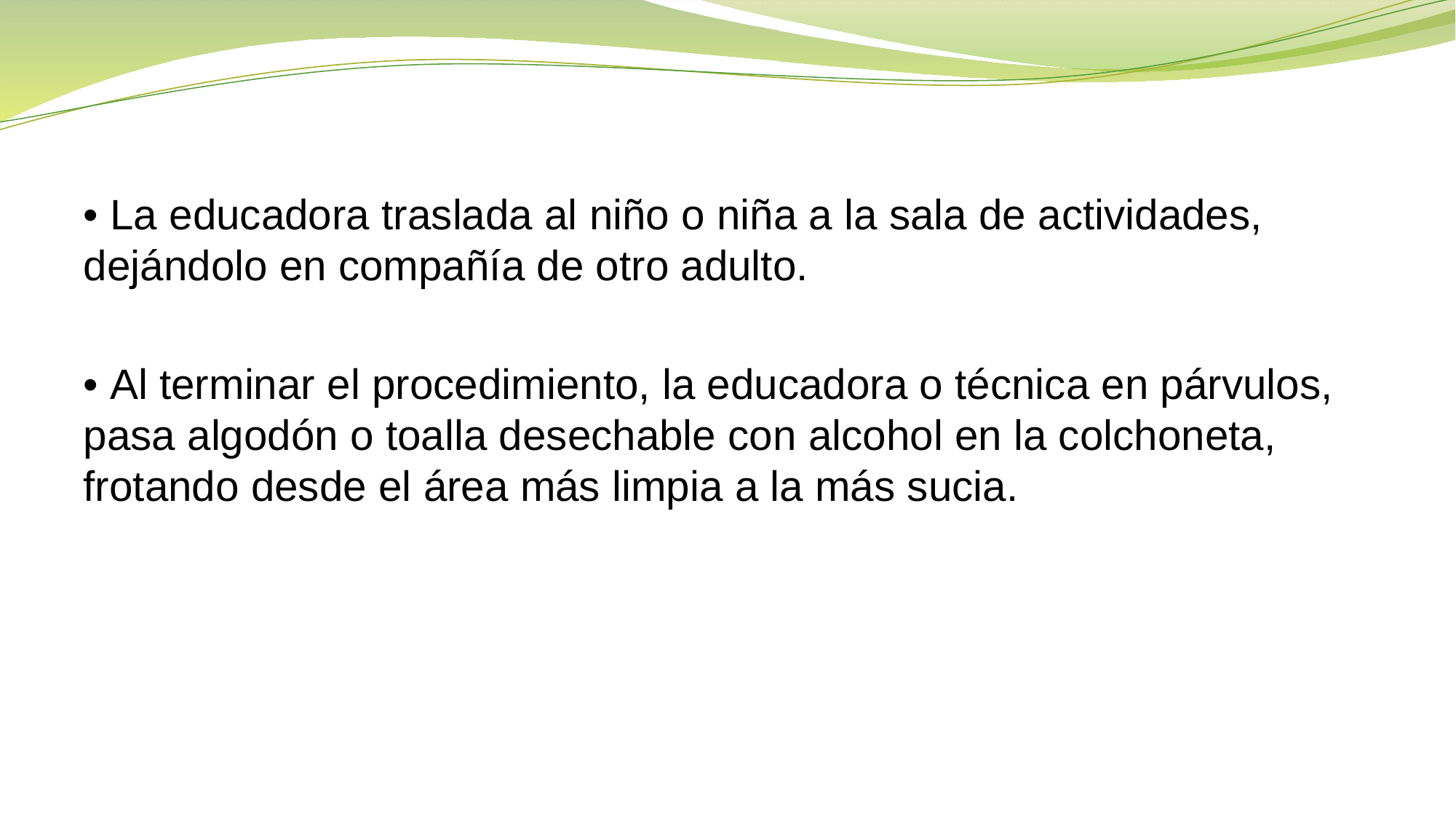

• La educadora traslada al niño o niña a la sala de actividades, dejándolo en compañía de otro adulto.

• Al terminar el procedimiento, la educadora o técnica en párvulos, pasa algodón o toalla desechable con alcohol en la colchoneta, frotando desde el área más limpia a la más sucia.